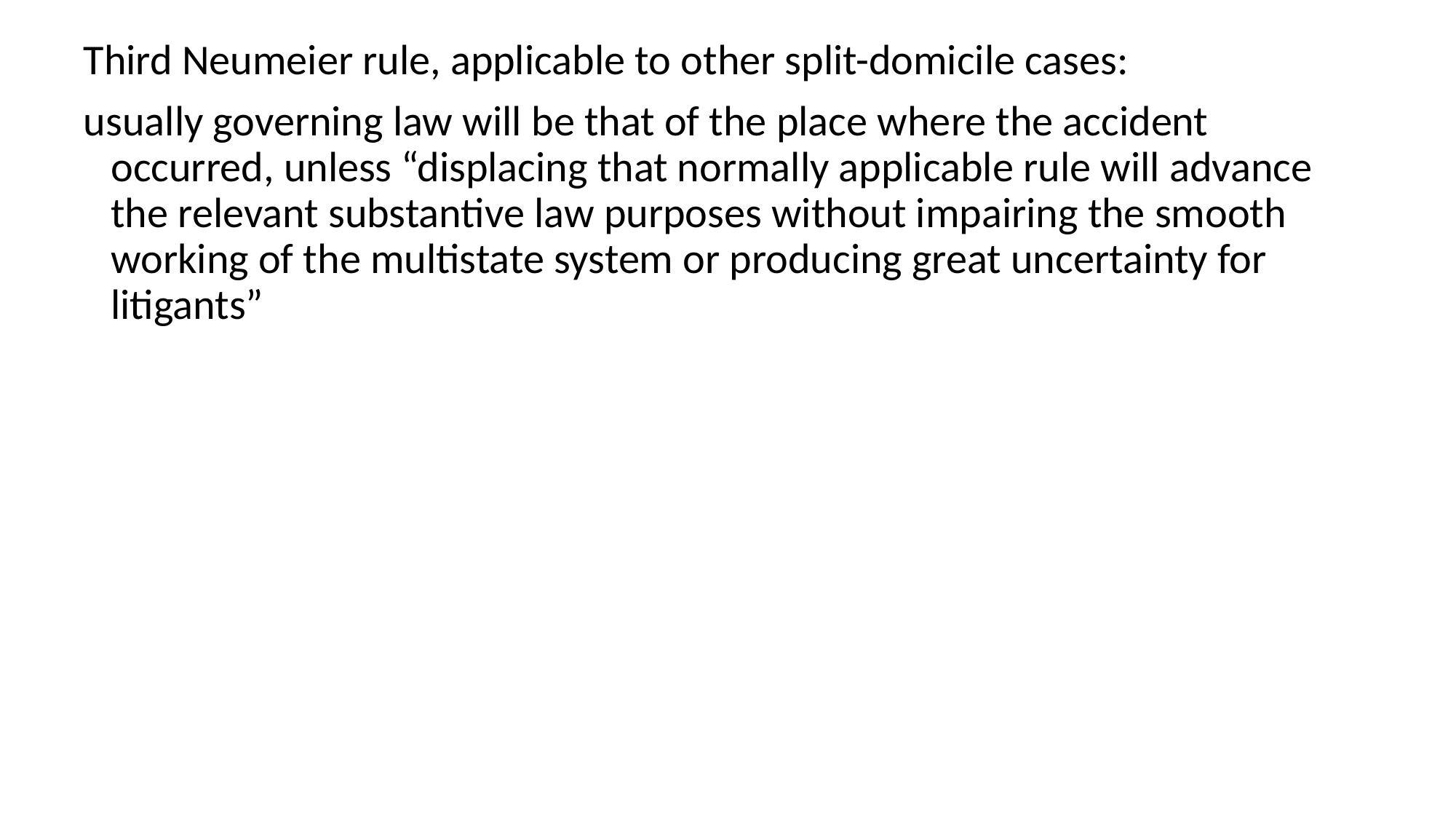

# Third Neumeier rule, applicable to other split-domicile cases:
usually governing law will be that of the place where the accident occurred, unless “displacing that normally applicable rule will advance the relevant substantive law purposes without impairing the smooth working of the multistate system or producing great uncertainty for litigants”